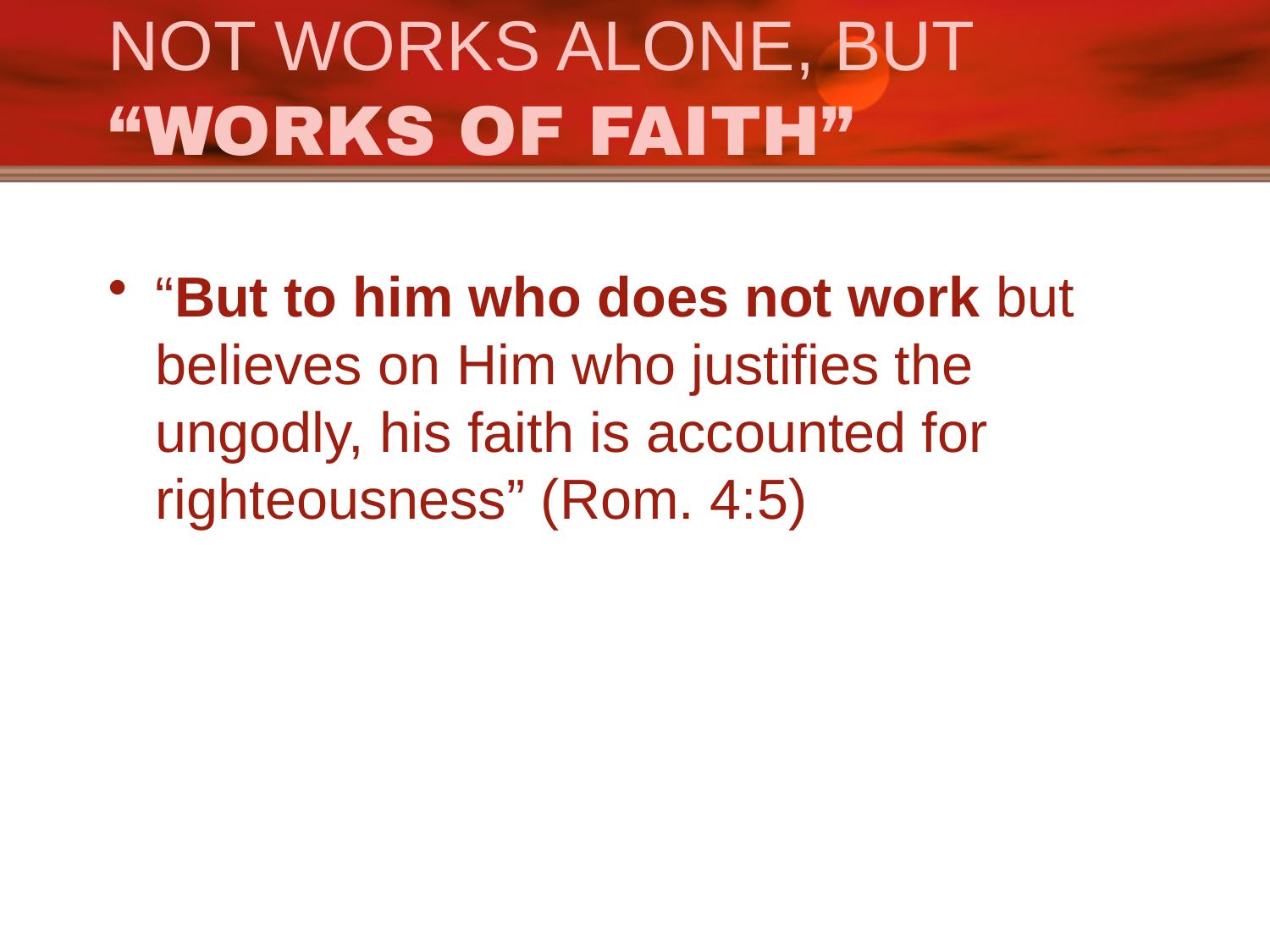

# NOT WORKS ALONE, BUT “WORKS OF FAITH”
“But to him who does not work but believes on Him who justifies the ungodly, his faith is accounted for righteousness” (Rom. 4:5)